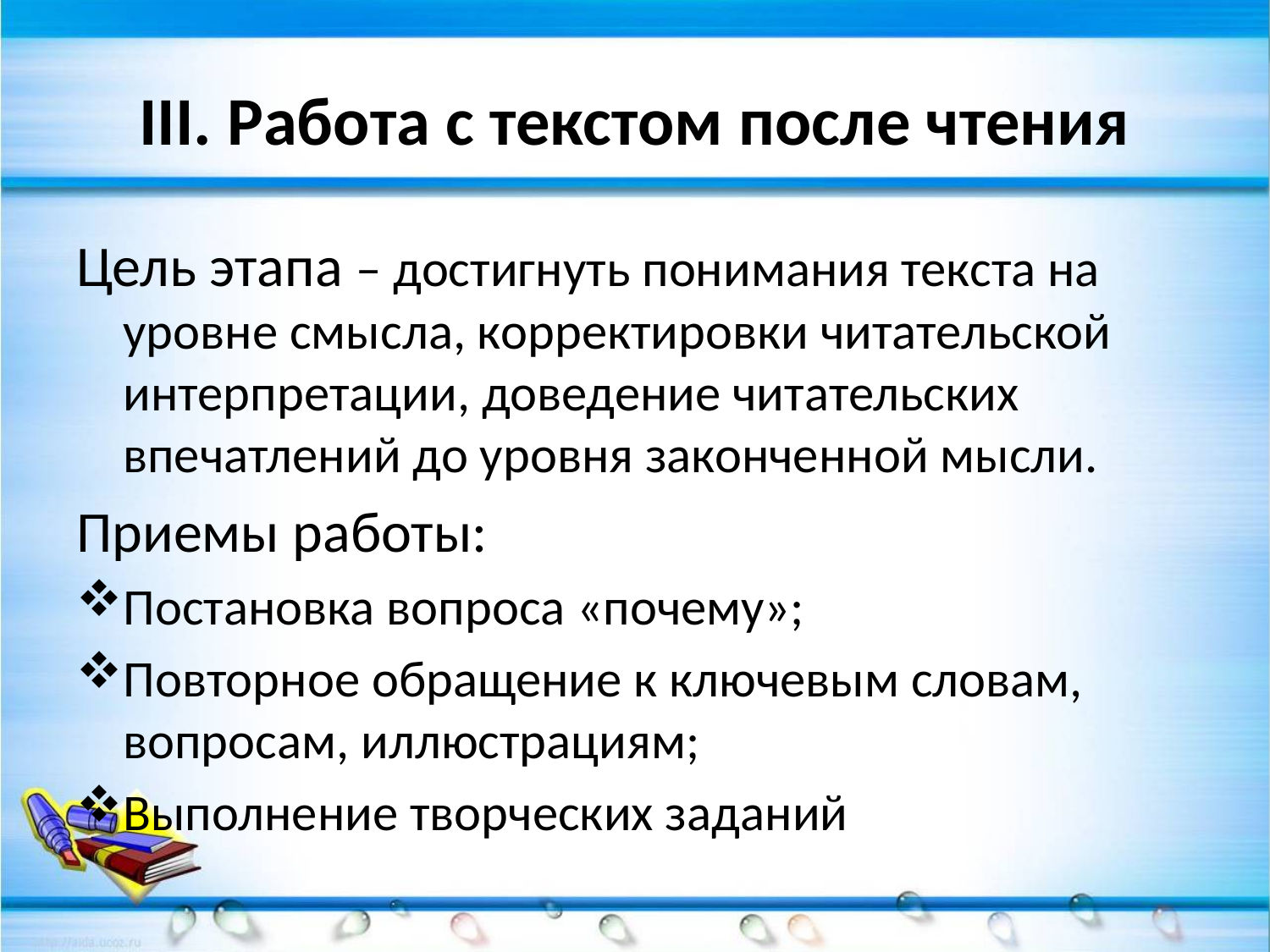

# III. Работа с текстом после чтения
Цель этапа – достигнуть понимания текста на уровне смысла, корректировки читательской интерпретации, доведение читательских впечатлений до уровня законченной мысли.
Приемы работы:
Постановка вопроса «почему»;
Повторное обращение к ключевым словам, вопросам, иллюстрациям;
Выполнение творческих заданий